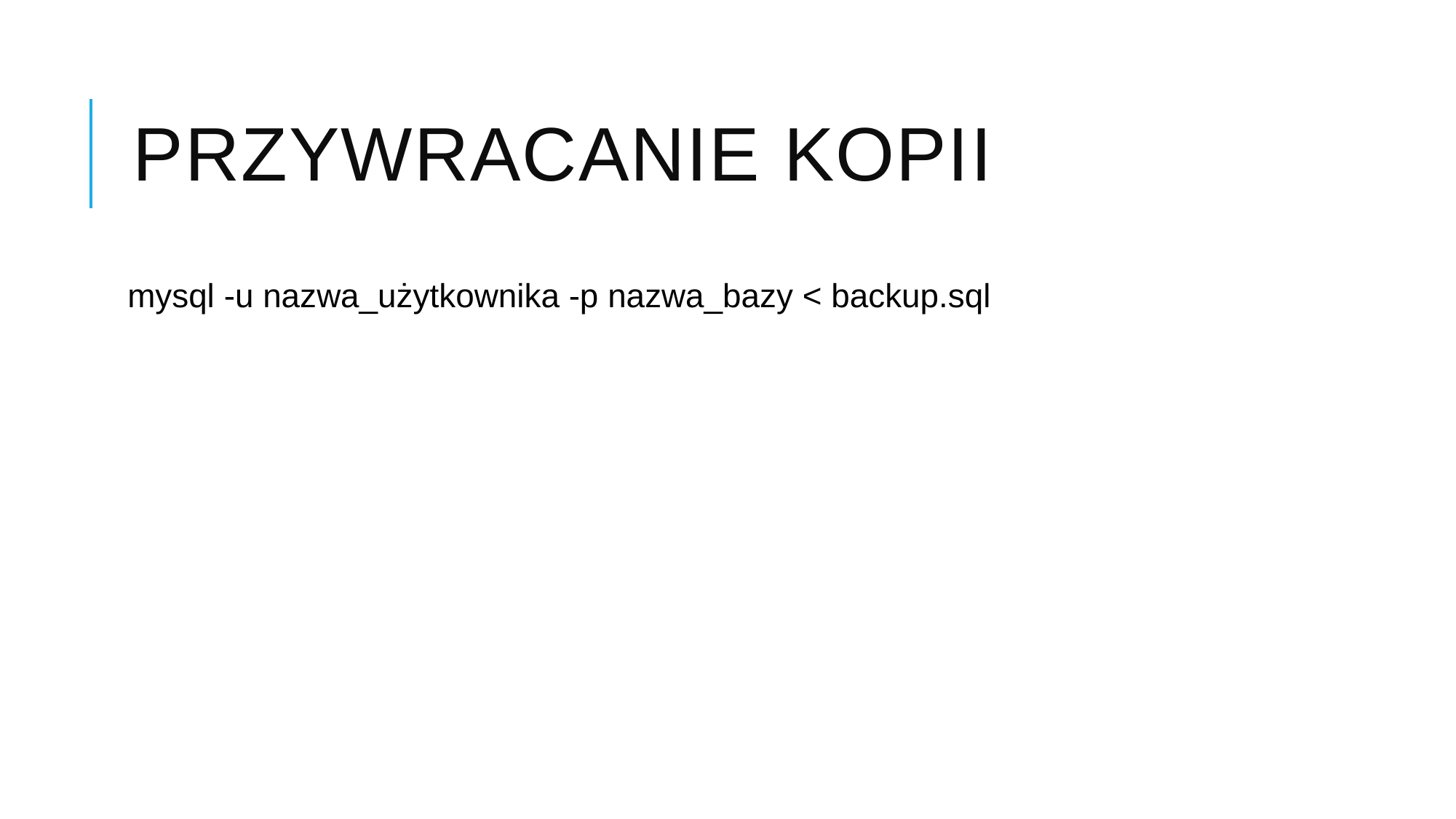

# Przywracanie kopii
mysql -u nazwa_użytkownika -p nazwa_bazy < backup.sql